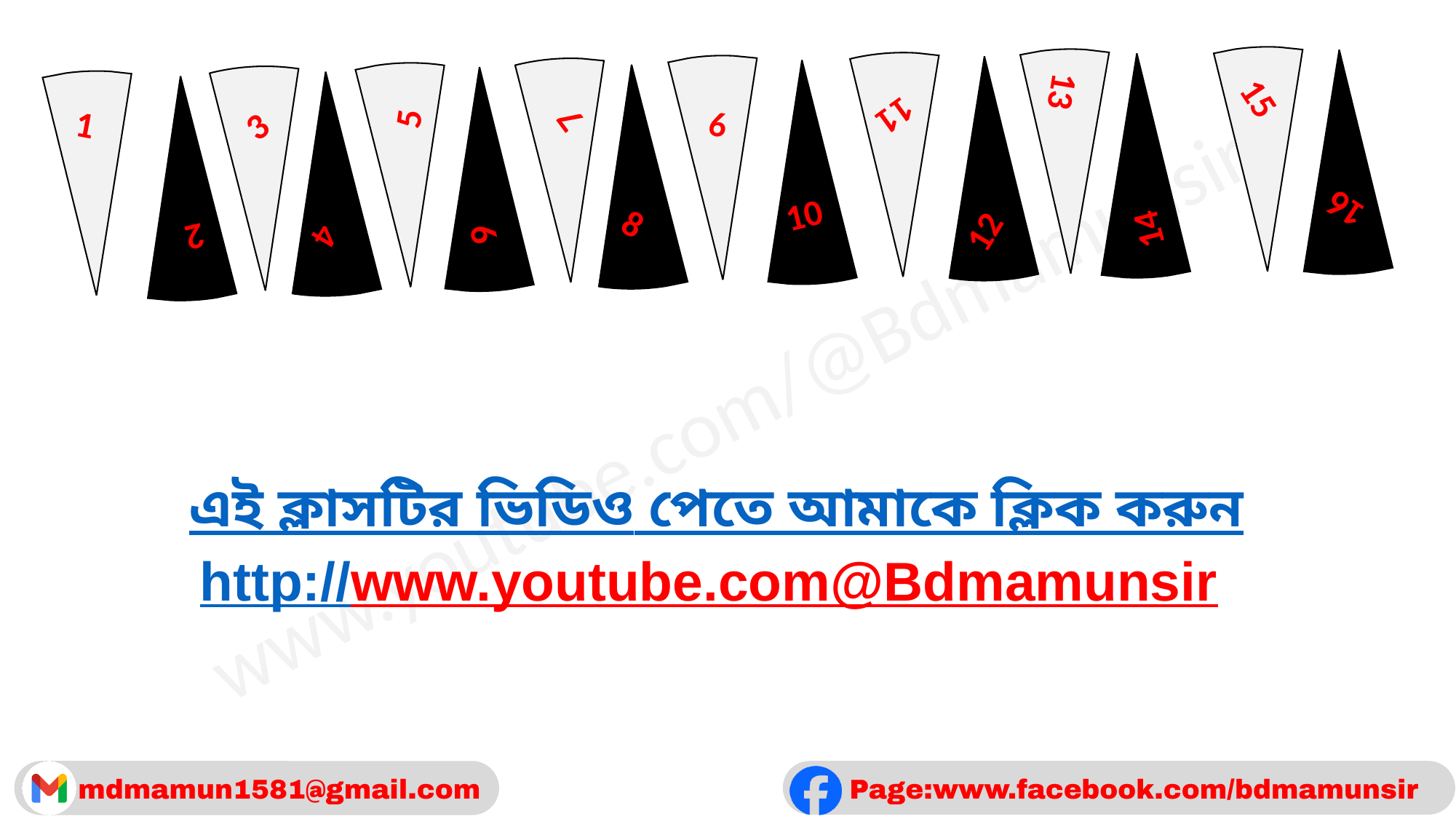

11

9
16

3

1

10

7

2

15

8

12

13

4
14

5

6

এই ক্লাসটির ভিডিও পেতে আমাকে ক্লিক করুন
http://www.youtube.com@Bdmamunsir